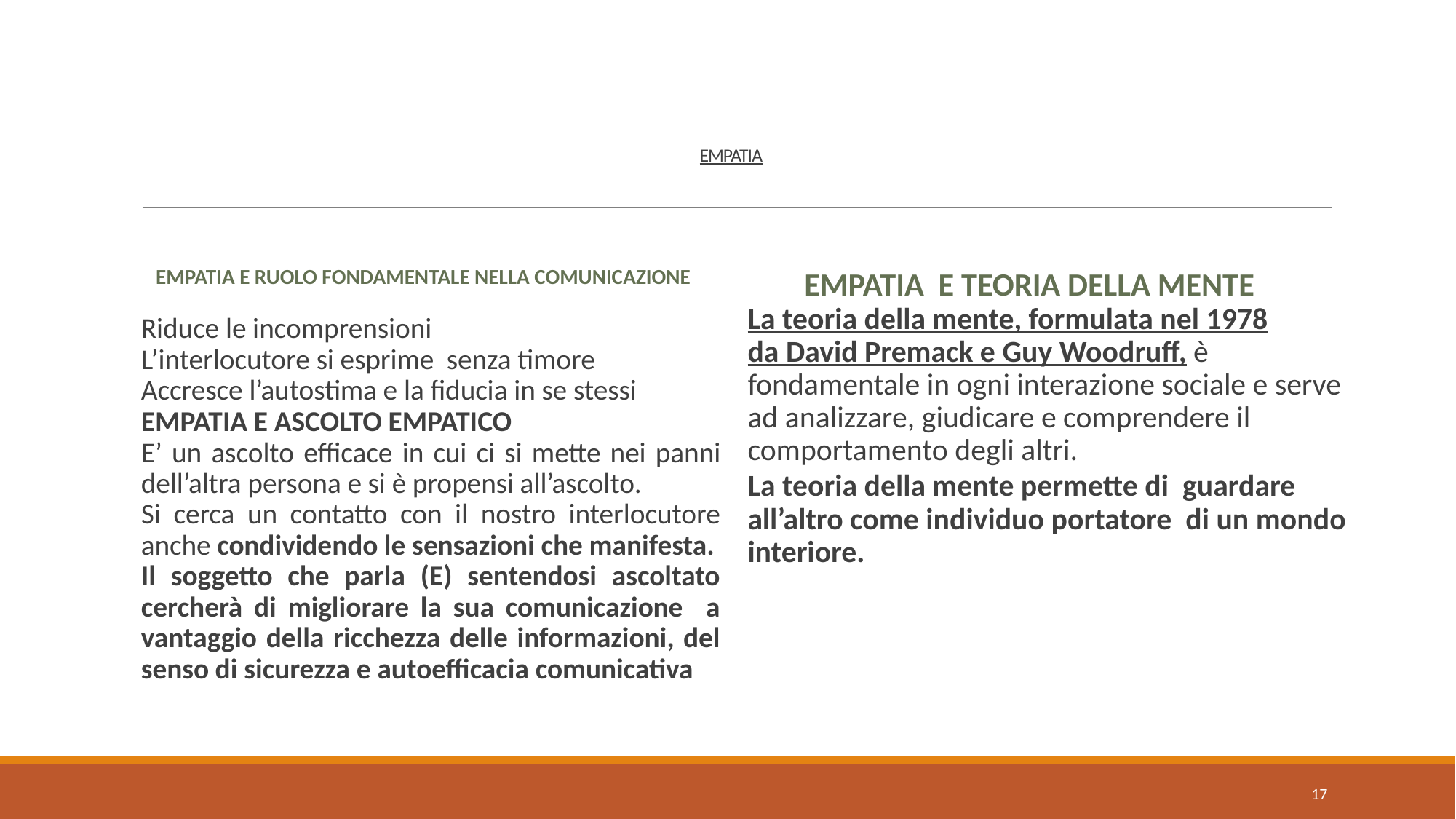

# EMPATIA

EMPATIA E RUOLO FONDAMENTALE NELLA COMUNICAZIONE

EMPATIA  e TEORIA DELLA MENTE

La teoria della mente, formulata nel 1978 da David Premack e Guy Woodruff, è fondamentale in ogni interazione sociale e serve ad analizzare, giudicare e comprendere il comportamento degli altri.
La teoria della mente permette di  guardare all’altro come individuo portatore  di un mondo interiore.
Riduce le incomprensioni
L’interlocutore si esprime  senza timore
Accresce l’autostima e la fiducia in se stessi
EMPATIA E ASCOLTO EMPATICO
E’ un ascolto efficace in cui ci si mette nei panni dell’altra persona e si è propensi all’ascolto.
Si cerca un contatto con il nostro interlocutore anche condividendo le sensazioni che manifesta.
Il soggetto che parla (E) sentendosi ascoltato cercherà di migliorare la sua comunicazione  a vantaggio della ricchezza delle informazioni, del senso di sicurezza e autoefficacia comunicativa

17